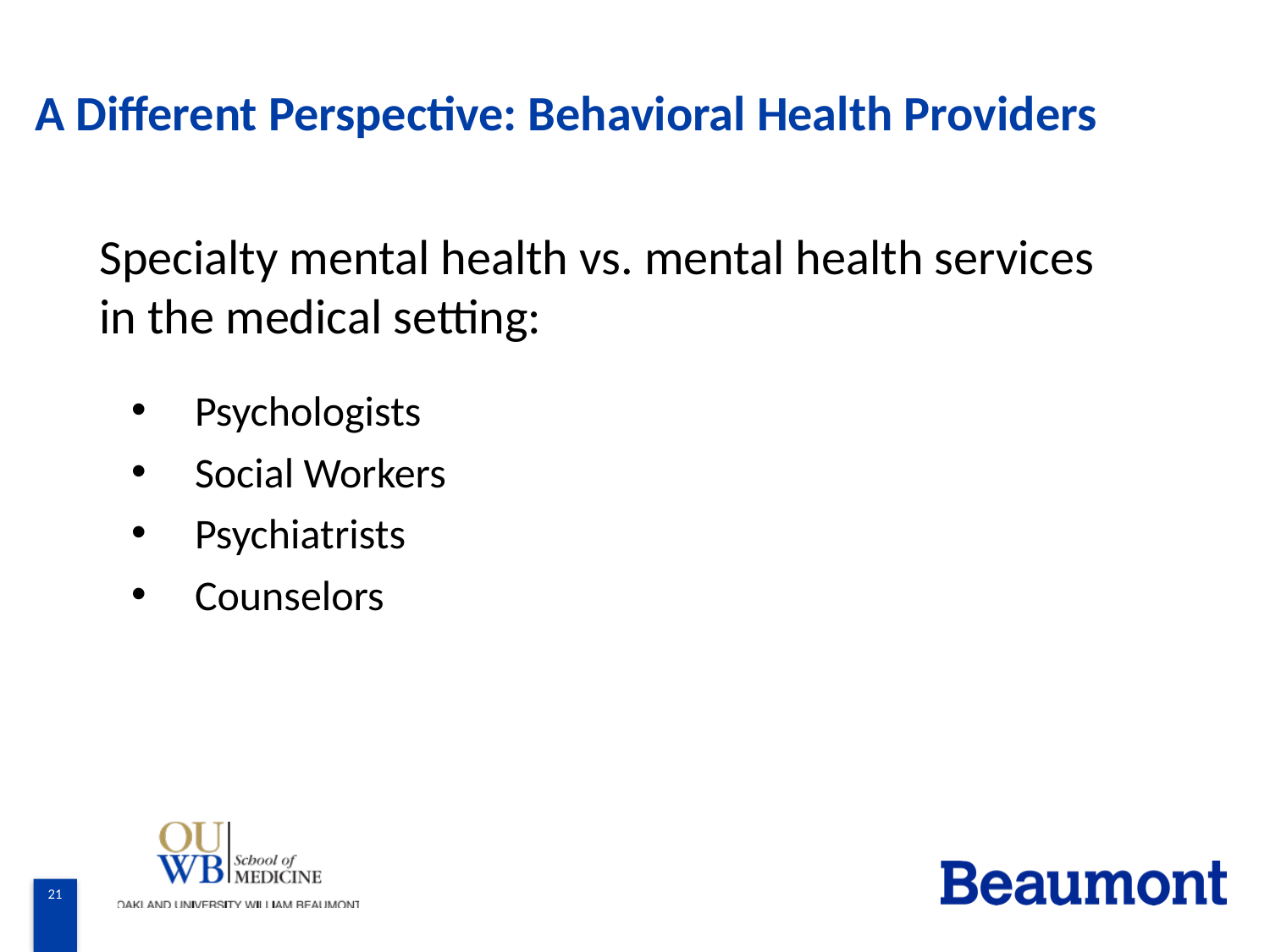

# A Different Perspective: Behavioral Health Providers
Specialty mental health vs. mental health services in the medical setting:

Psychologists
Social Workers
Psychiatrists
Counselors